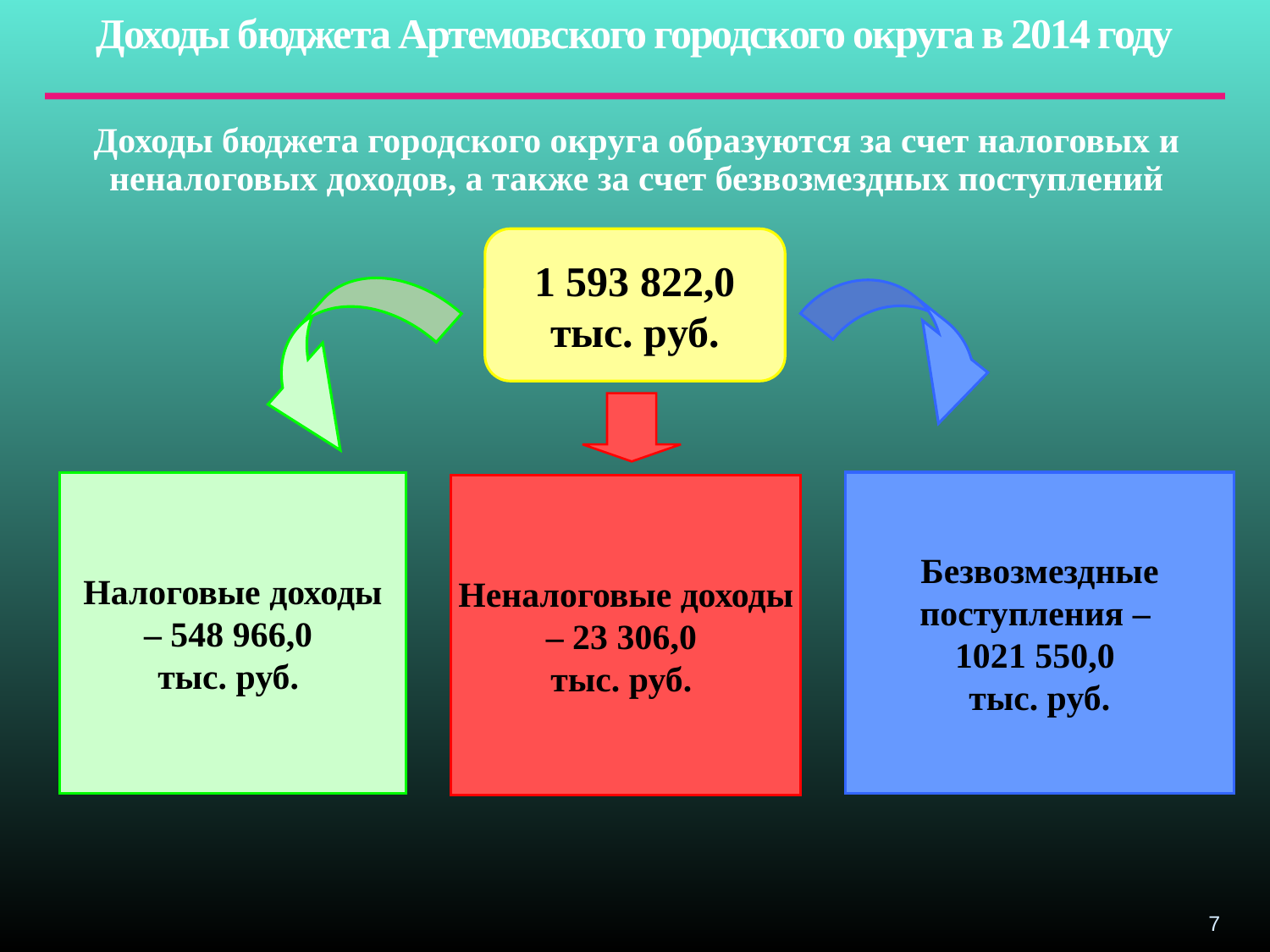

# Доходы бюджета Артемовского городского округа в 2014 году

Доходы бюджета городского округа образуются за счет налоговых и неналоговых доходов, а также за счет безвозмездных поступлений
1 593 822,0 тыс. руб.

Безвозмездные поступления –
1021 550,0
тыс. руб.
Налоговые доходы – 548 966,0
тыс. руб.
Неналоговые доходы – 23 306,0
тыс. руб.
7